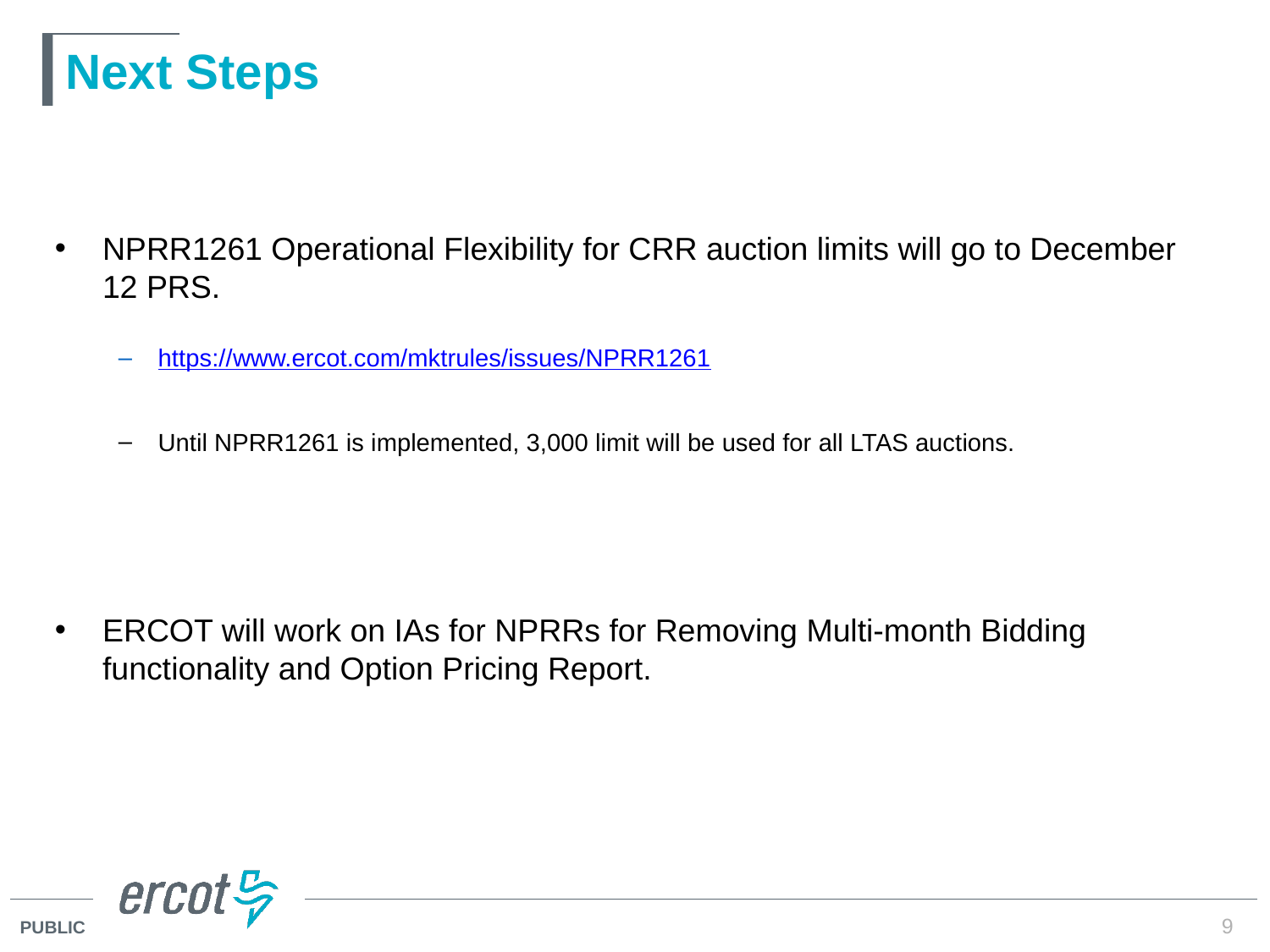

# Next Steps
NPRR1261 Operational Flexibility for CRR auction limits will go to December 12 PRS.

https://www.ercot.com/mktrules/issues/NPRR1261

Until NPRR1261 is implemented, 3,000 limit will be used for all LTAS auctions.

ERCOT will work on IAs for NPRRs for Removing Multi-month Bidding functionality and Option Pricing Report.
9